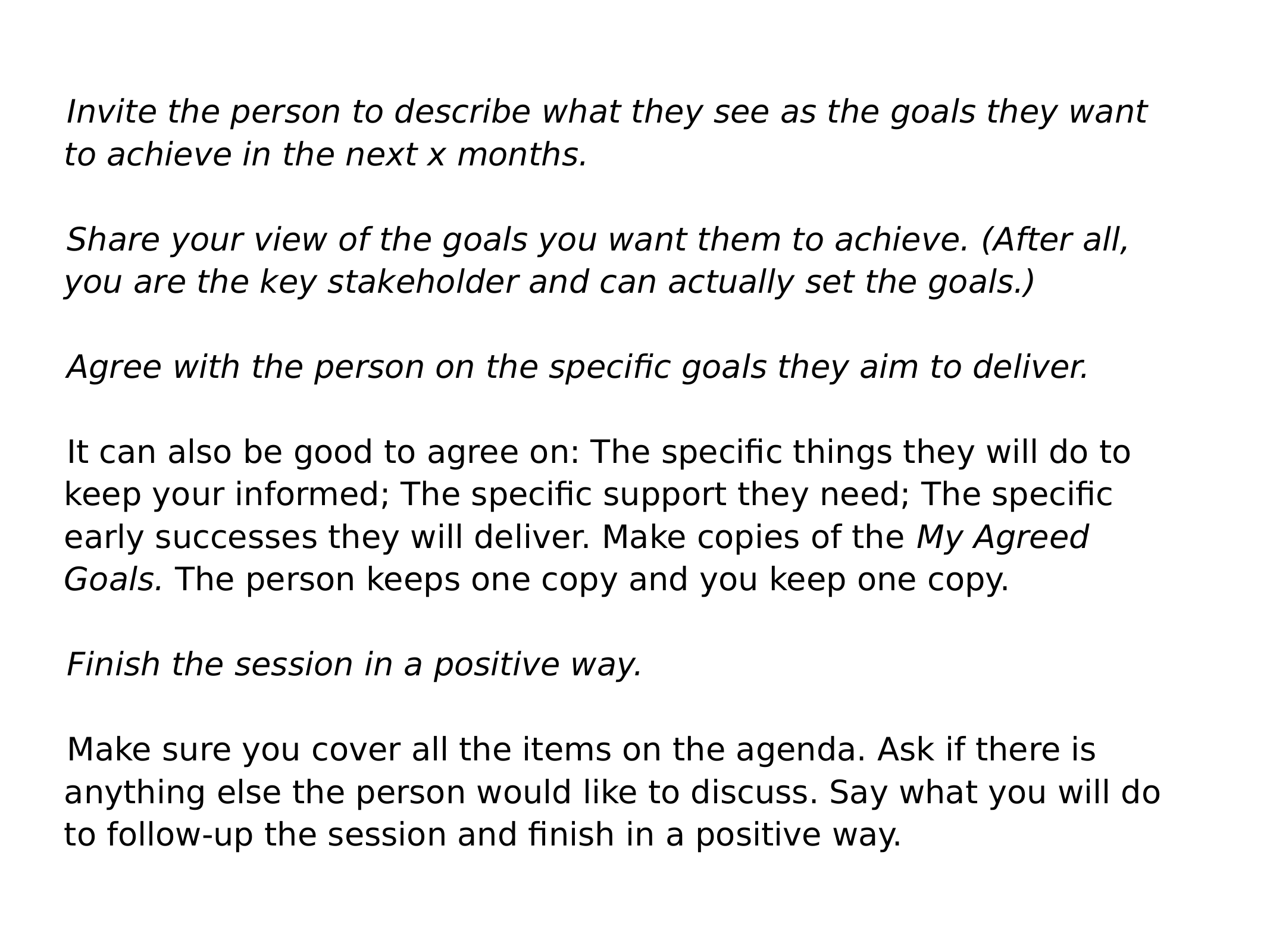

Invite the person to describe what they see as the goals they want to achieve in the next x months.

Share your view of the goals you want them to achieve. (After all, you are the key stakeholder and can actually set the goals.)

Agree with the person on the specific goals they aim to deliver.

It can also be good to agree on: The specific things they will do to keep your informed; The specific support they need; The specific early successes they will deliver. Make copies of the My Agreed Goals. The person keeps one copy and you keep one copy.

Finish the session in a positive way.

Make sure you cover all the items on the agenda. Ask if there is anything else the person would like to discuss. Say what you will do to follow-up the session and finish in a positive way.